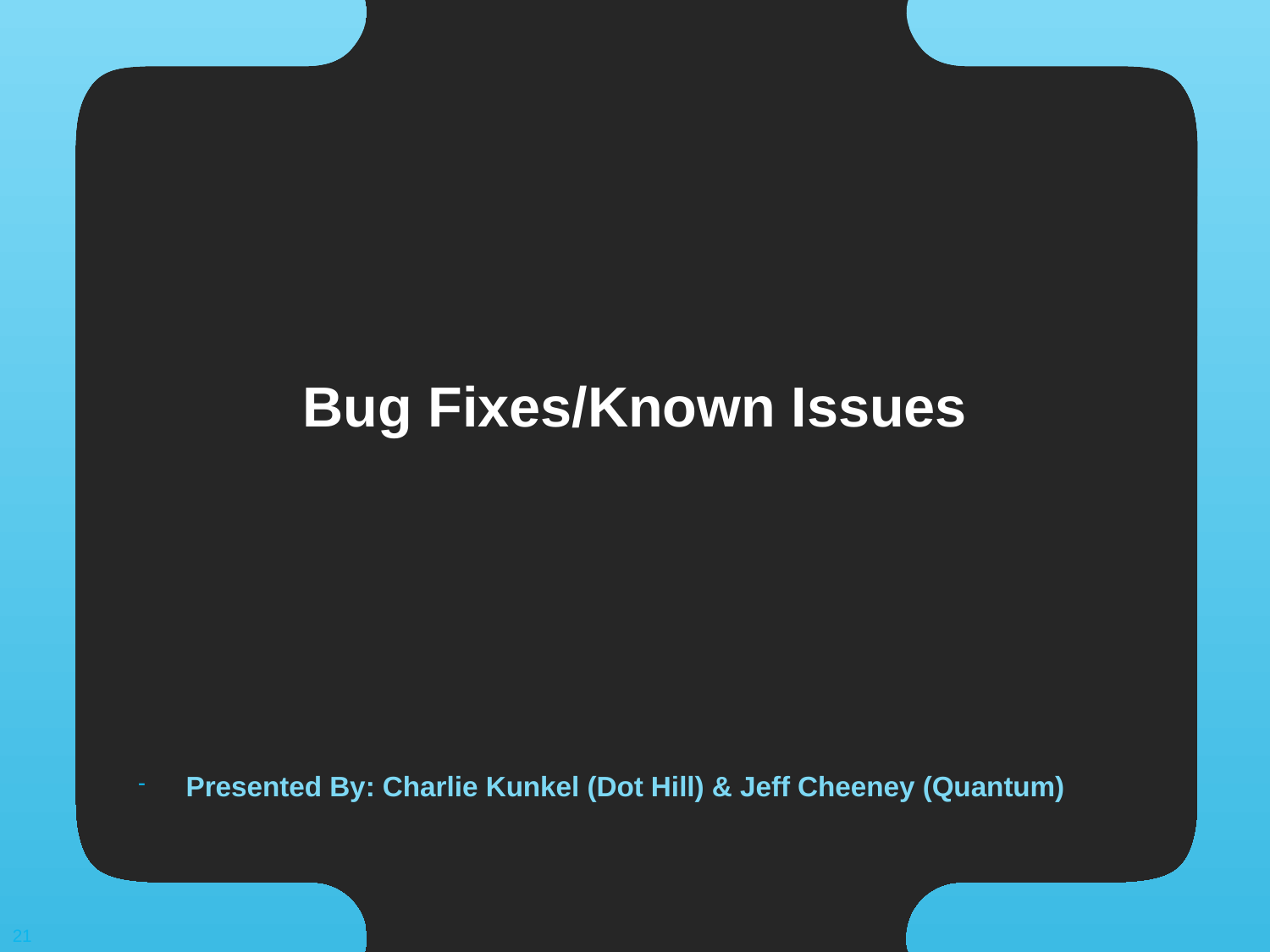

# Bug Fixes/Known Issues
Presented By: Charlie Kunkel (Dot Hill) & Jeff Cheeney (Quantum)
21